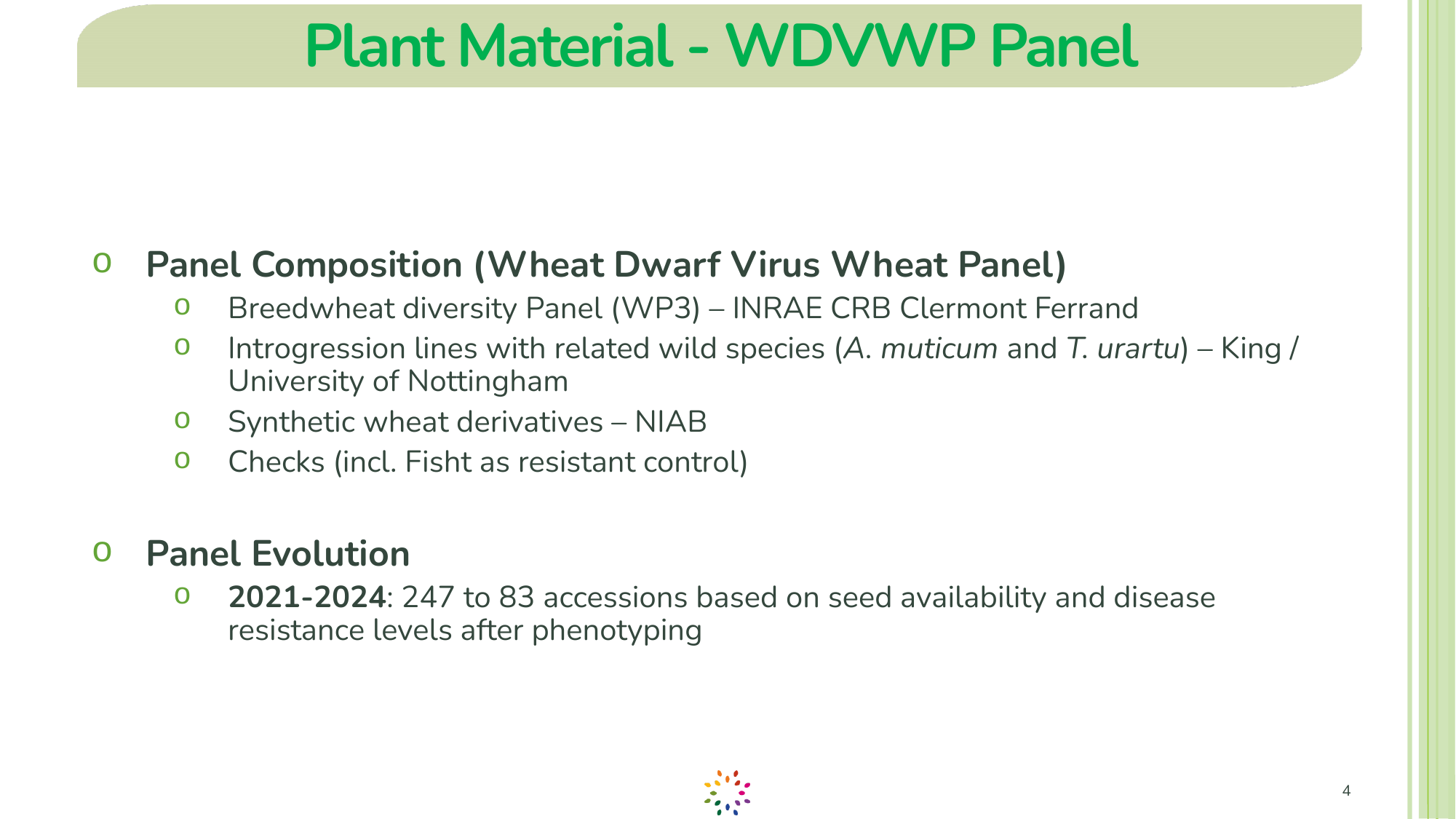

4
# Plant Material - WDVWP Panel
Panel Composition (Wheat Dwarf Virus Wheat Panel)
Breedwheat diversity Panel (WP3) – INRAE CRB Clermont Ferrand
Introgression lines with related wild species (A. muticum and T. urartu) – King / University of Nottingham
Synthetic wheat derivatives – NIAB
Checks (incl. Fisht as resistant control)

Panel Evolution
2021-2024: 247 to 83 accessions based on seed availability and disease resistance levels after phenotyping